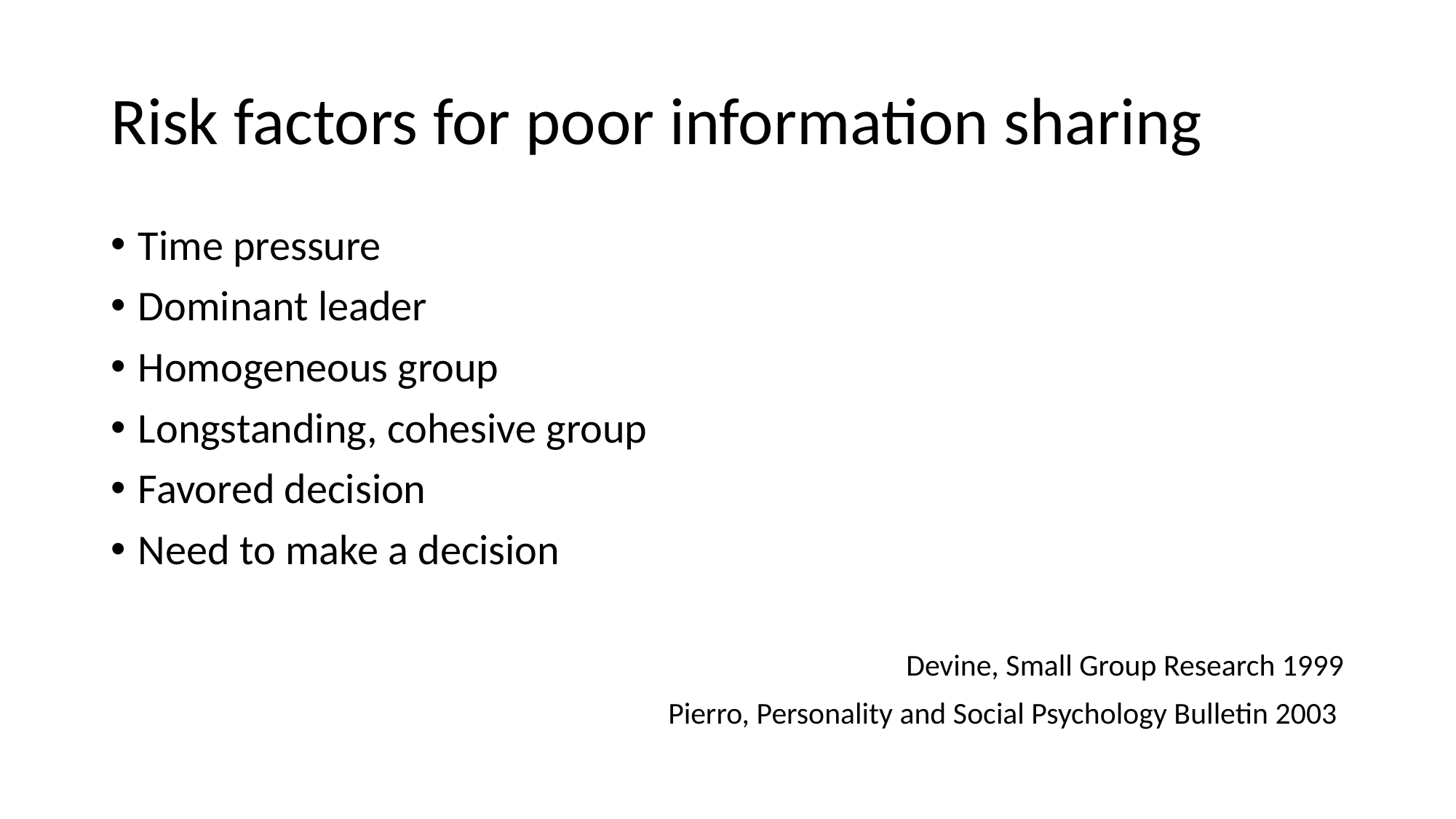

# Risk factors for poor information sharing
Time pressure
Dominant leader
Homogeneous group
Longstanding, cohesive group
Favored decision
Need to make a decision

Devine, Small Group Research 1999
Pierro, Personality and Social Psychology Bulletin 2003